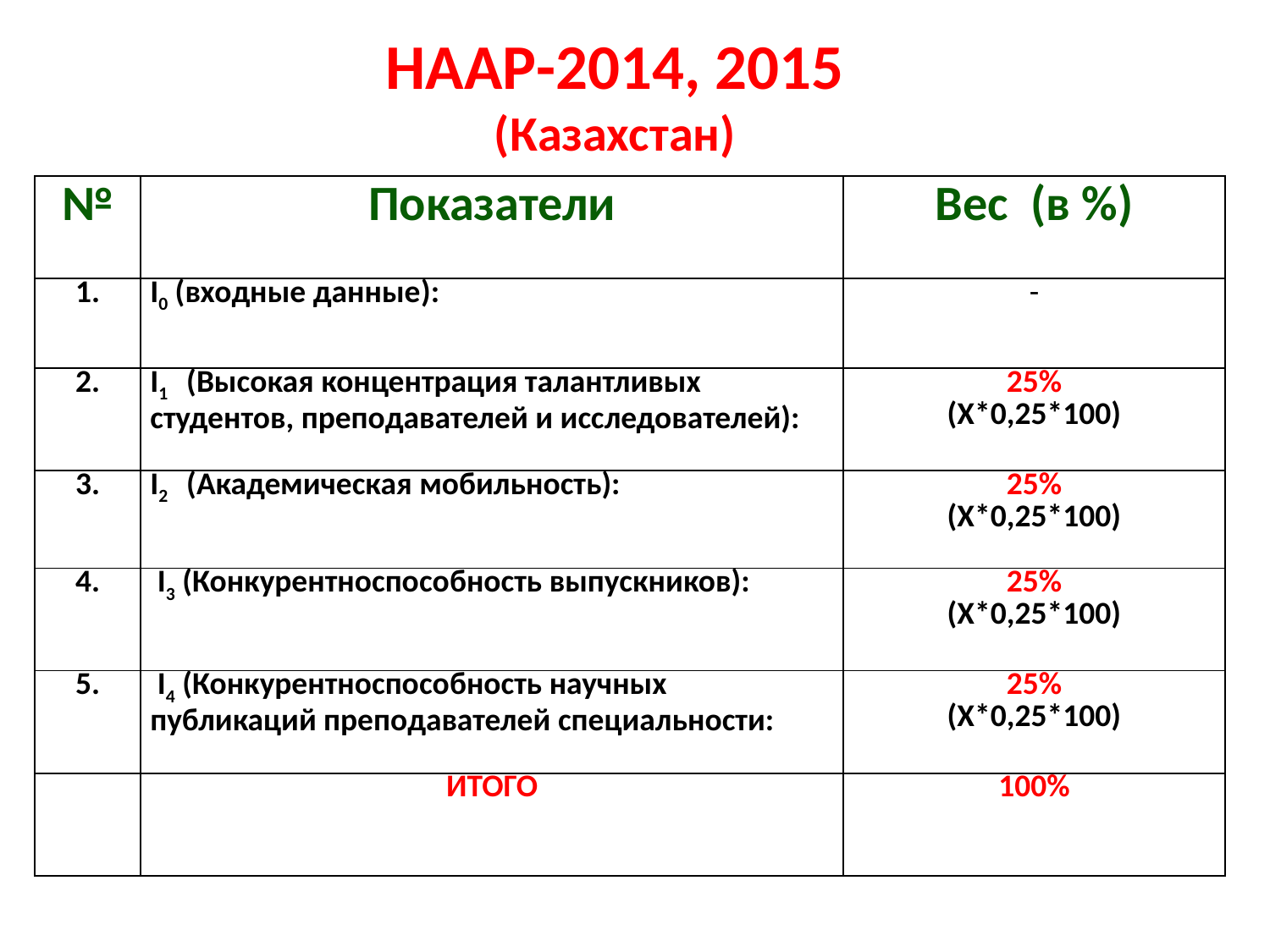

# НААР-2014, 2015 (Казахстан)
| № | Показатели | Вес (в %) |
| --- | --- | --- |
| 1. | I0 (входные данные): | - |
| 2. | I1 (Высокая концентрация талантливых студентов, преподавателей и исследователей): | 25% (Х\*0,25\*100) |
| 3. | I2 (Академическая мобильность): | 25% (Х\*0,25\*100) |
| 4. | I3 (Конкурентноспособность выпускников): | 25% (Х\*0,25\*100) |
| 5. | I4 (Конкурентноспособность научных публикаций преподавателей специальности: | 25% (Х\*0,25\*100) |
|  | ИТОГО | 100% |